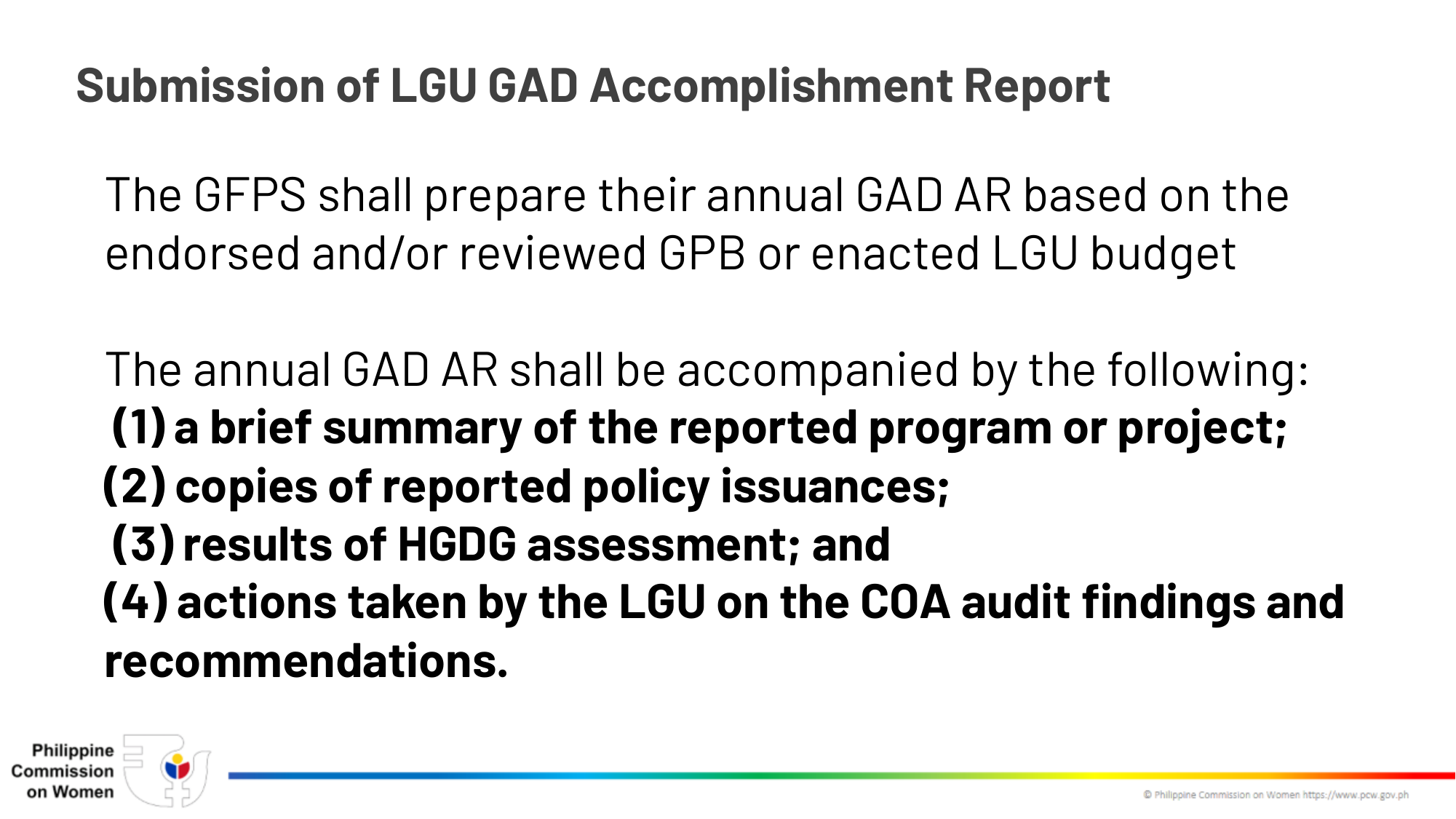

Submission of LGU GAD Accomplishment Report
The GFPS shall prepare their annual GAD AR based on the endorsed and/or reviewed GPB or enacted LGU budget

The annual GAD AR shall be accompanied by the following:
 (1) a brief summary of the reported program or project;
(2) copies of reported policy issuances;
 (3) results of HGDG assessment; and
(4) actions taken by the LGU on the COA audit findings and recommendations.